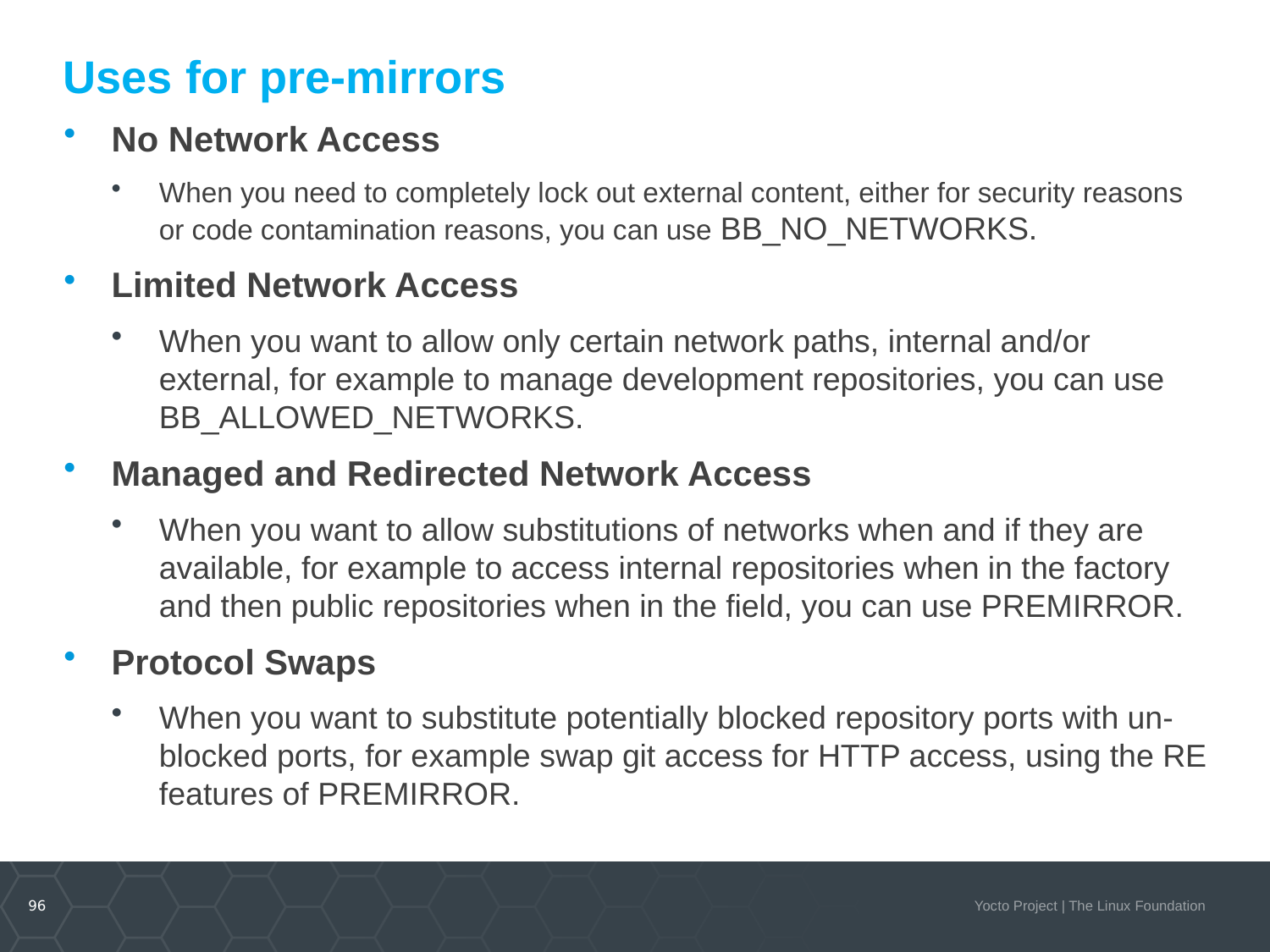

# Uses for pre-mirrors
No Network Access
When you need to completely lock out external content, either for security reasons or code contamination reasons, you can use BB_NO_NETWORKS.
Limited Network Access
When you want to allow only certain network paths, internal and/or external, for example to manage development repositories, you can use BB_ALLOWED_NETWORKS.
Managed and Redirected Network Access
When you want to allow substitutions of networks when and if they are available, for example to access internal repositories when in the factory and then public repositories when in the field, you can use PREMIRROR.
Protocol Swaps
When you want to substitute potentially blocked repository ports with un-blocked ports, for example swap git access for HTTP access, using the RE features of PREMIRROR.